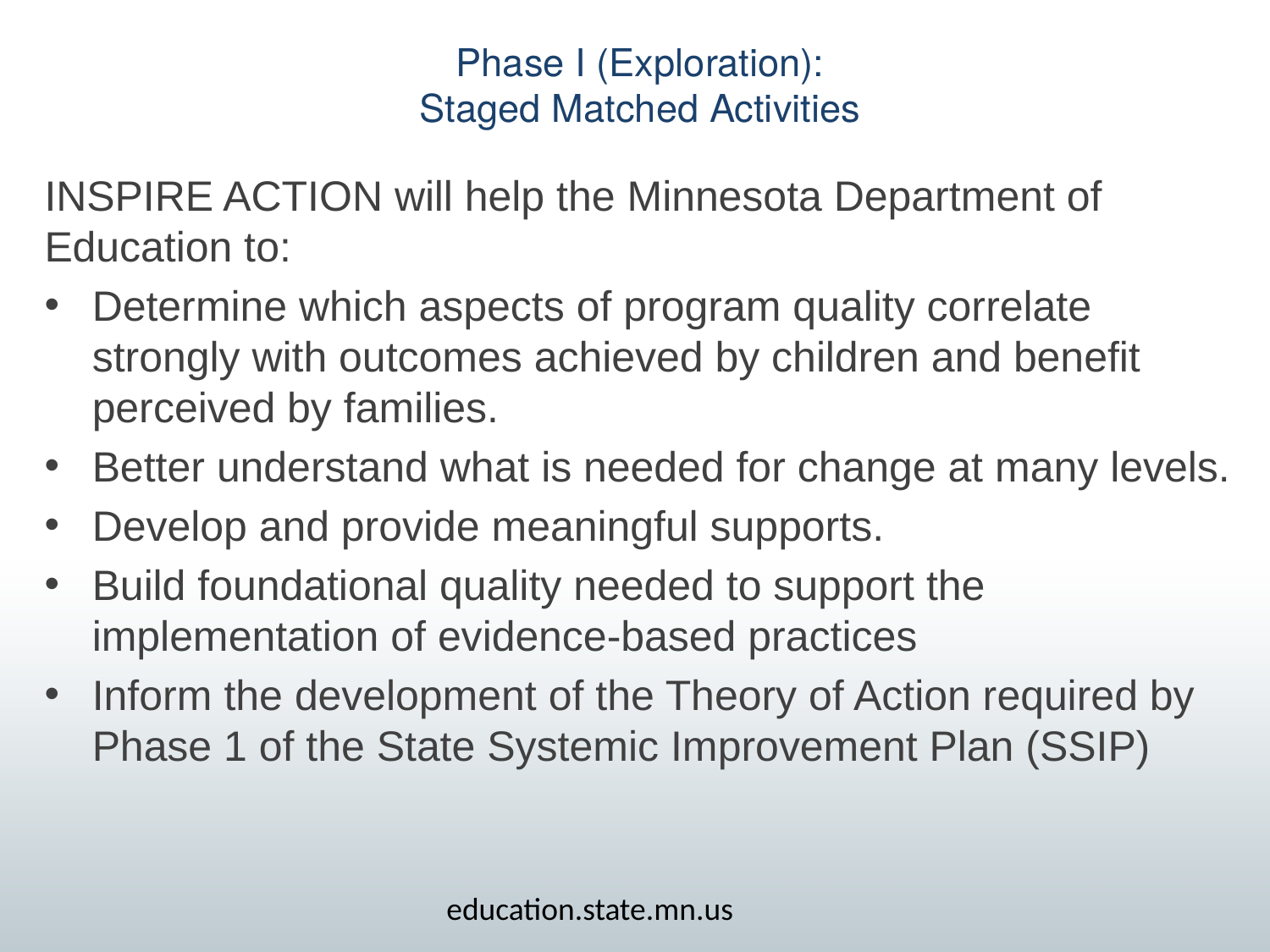

# Phase I (Exploration): Staged Matched Activities
INSPIRE ACTION will help the Minnesota Department of Education to:
Determine which aspects of program quality correlate strongly with outcomes achieved by children and benefit perceived by families.
Better understand what is needed for change at many levels.
Develop and provide meaningful supports.
Build foundational quality needed to support the implementation of evidence-based practices
Inform the development of the Theory of Action required by Phase 1 of the State Systemic Improvement Plan (SSIP)

education.state.mn.us